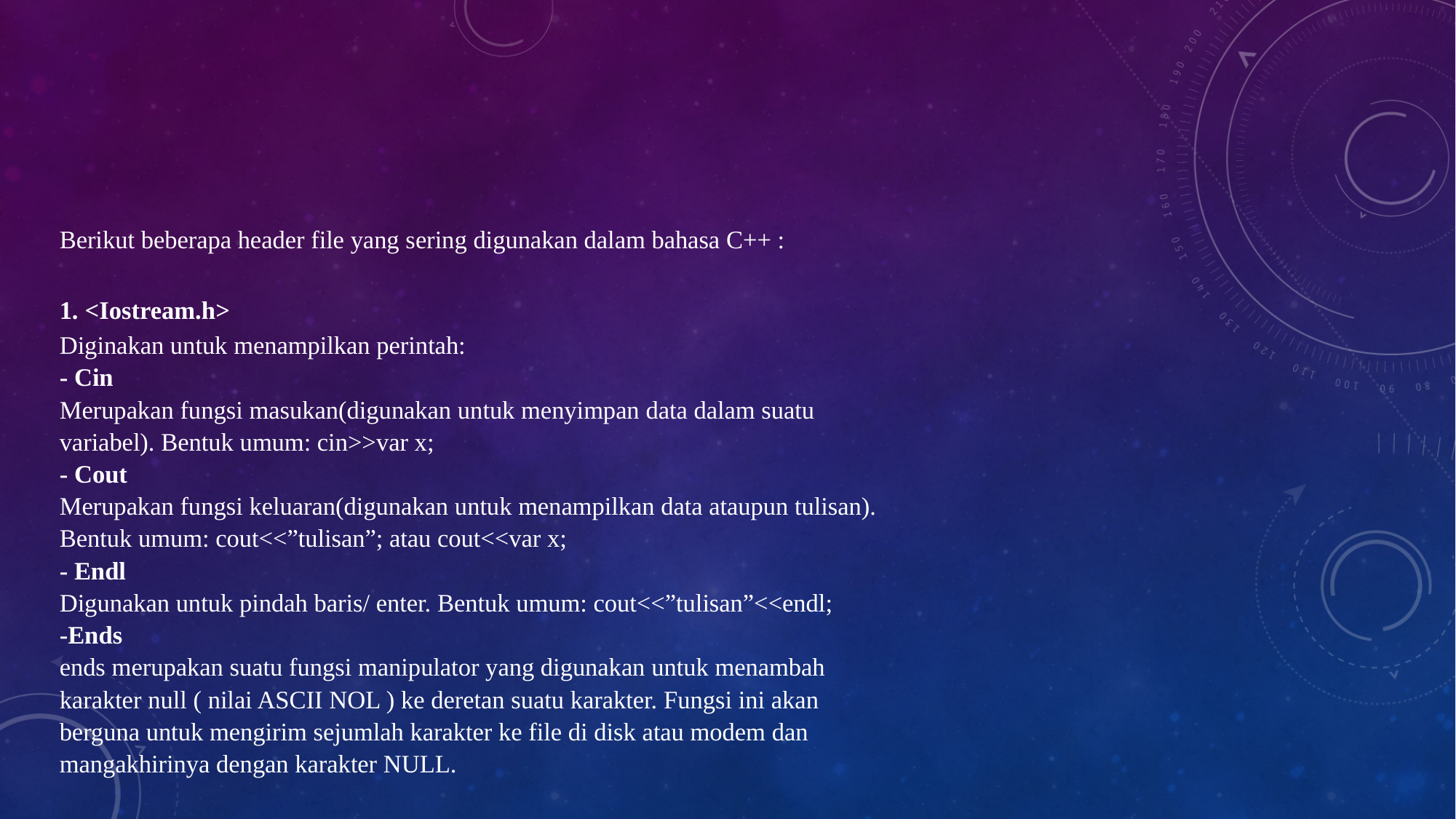

Berikut beberapa header file yang sering digunakan dalam bahasa C++ :

1. <Iostream.h>
Diginakan untuk menampilkan perintah:
- Cin
Merupakan fungsi masukan(digunakan untuk menyimpan data dalam suatu variabel). Bentuk umum: cin>>var x;
- Cout
Merupakan fungsi keluaran(digunakan untuk menampilkan data ataupun tulisan). Bentuk umum: cout<<”tulisan”; atau cout<<var x;
- Endl
Digunakan untuk pindah baris/ enter. Bentuk umum: cout<<”tulisan”<<endl;
-Ends
ends merupakan suatu fungsi manipulator yang digunakan untuk menambah karakter null ( nilai ASCII NOL ) ke deretan suatu karakter. Fungsi ini akan berguna untuk mengirim sejumlah karakter ke file di disk atau modem dan mangakhirinya dengan karakter NULL.